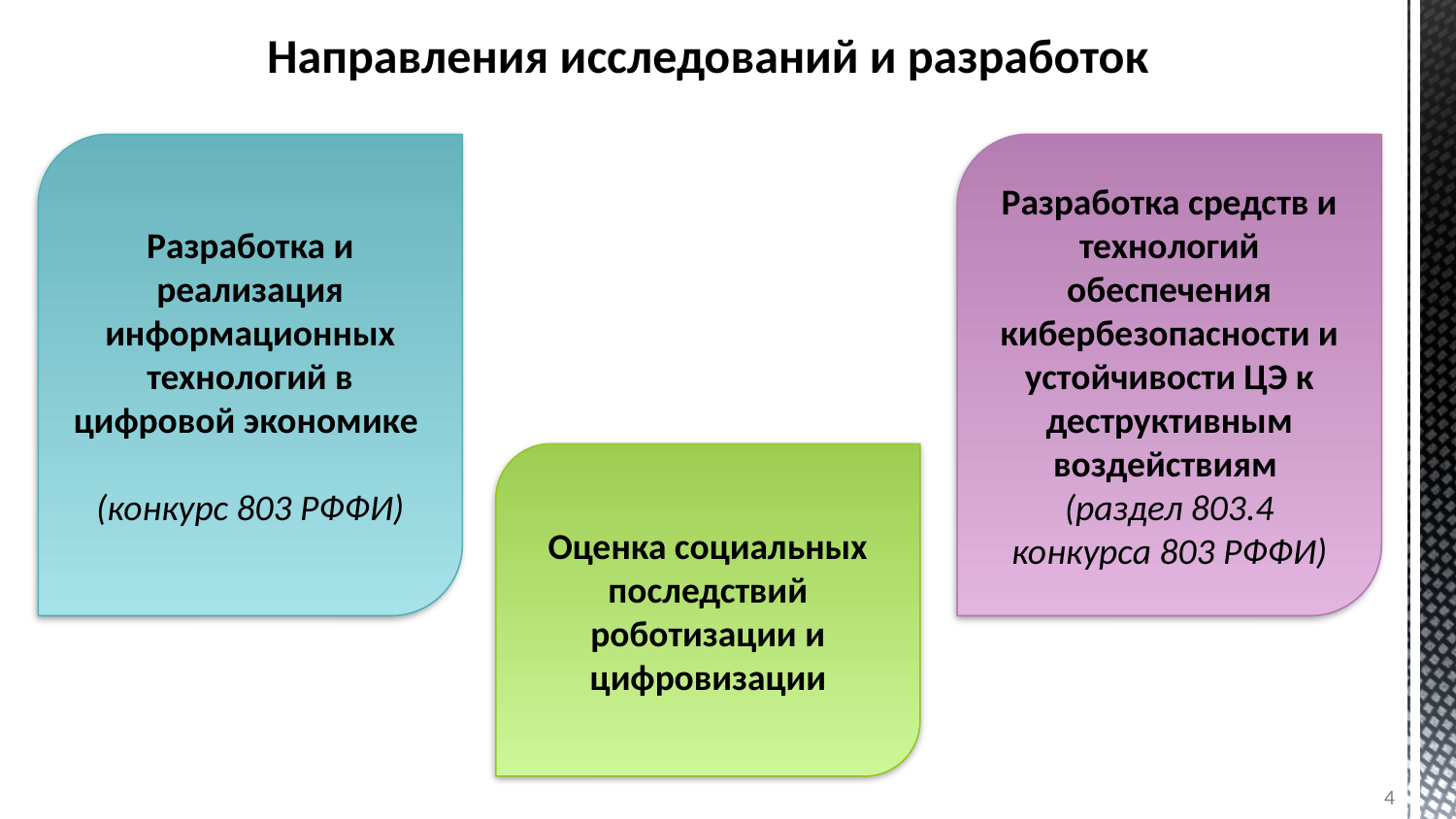

Направления исследований и разработок
Разработка и реализация информационных технологий в цифровой экономике

(конкурс 803 РФФИ)
Разработка средств и технологий обеспечения кибербезопасности и устойчивости ЦЭ к деструктивным воздействиям
(раздел 803.4 конкурса 803 РФФИ)
Оценка социальных последствий роботизации и цифровизации
4